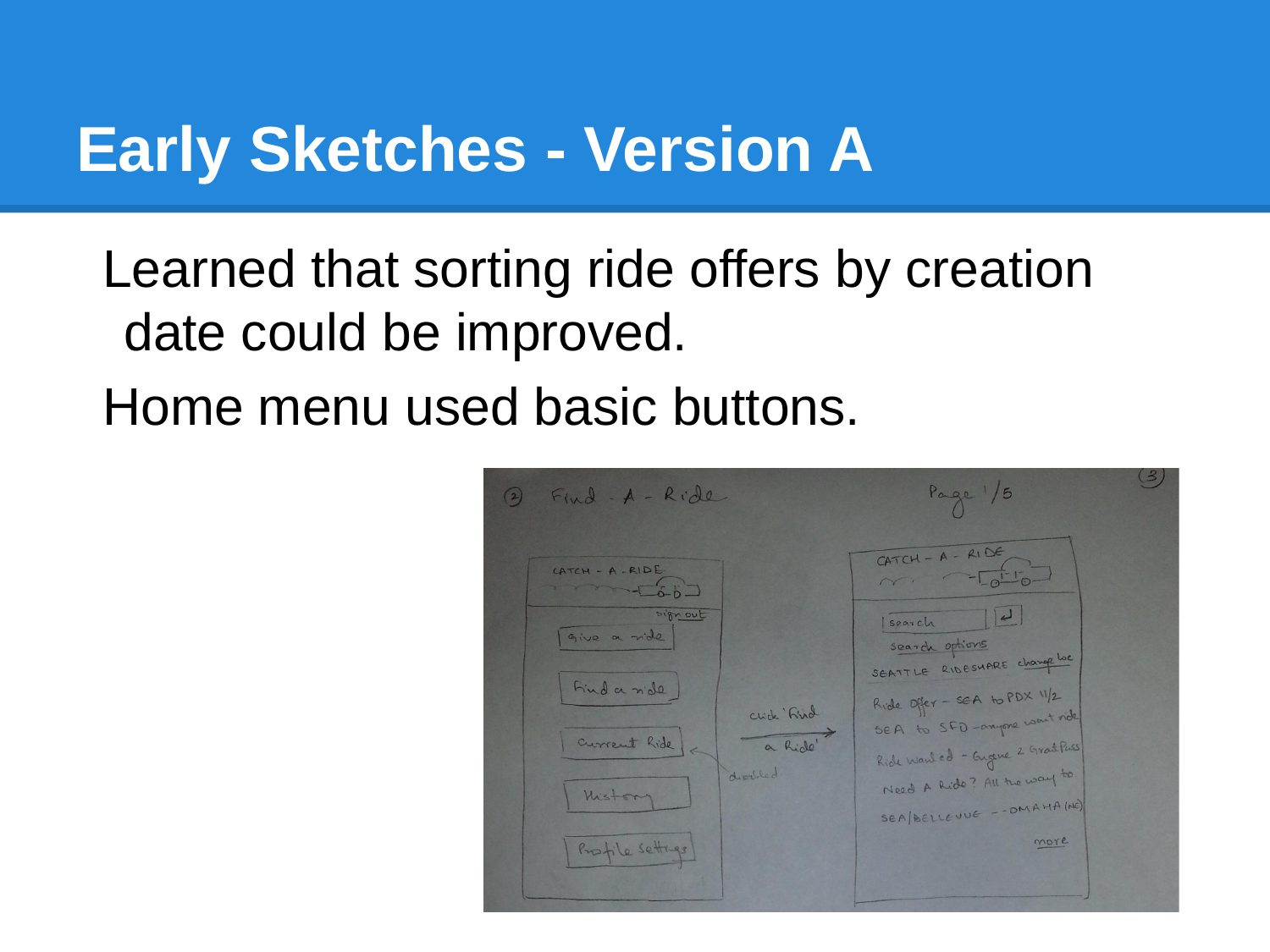

# Early Sketches - Version A
Learned that sorting ride offers by creation date could be improved.
Home menu used basic buttons.